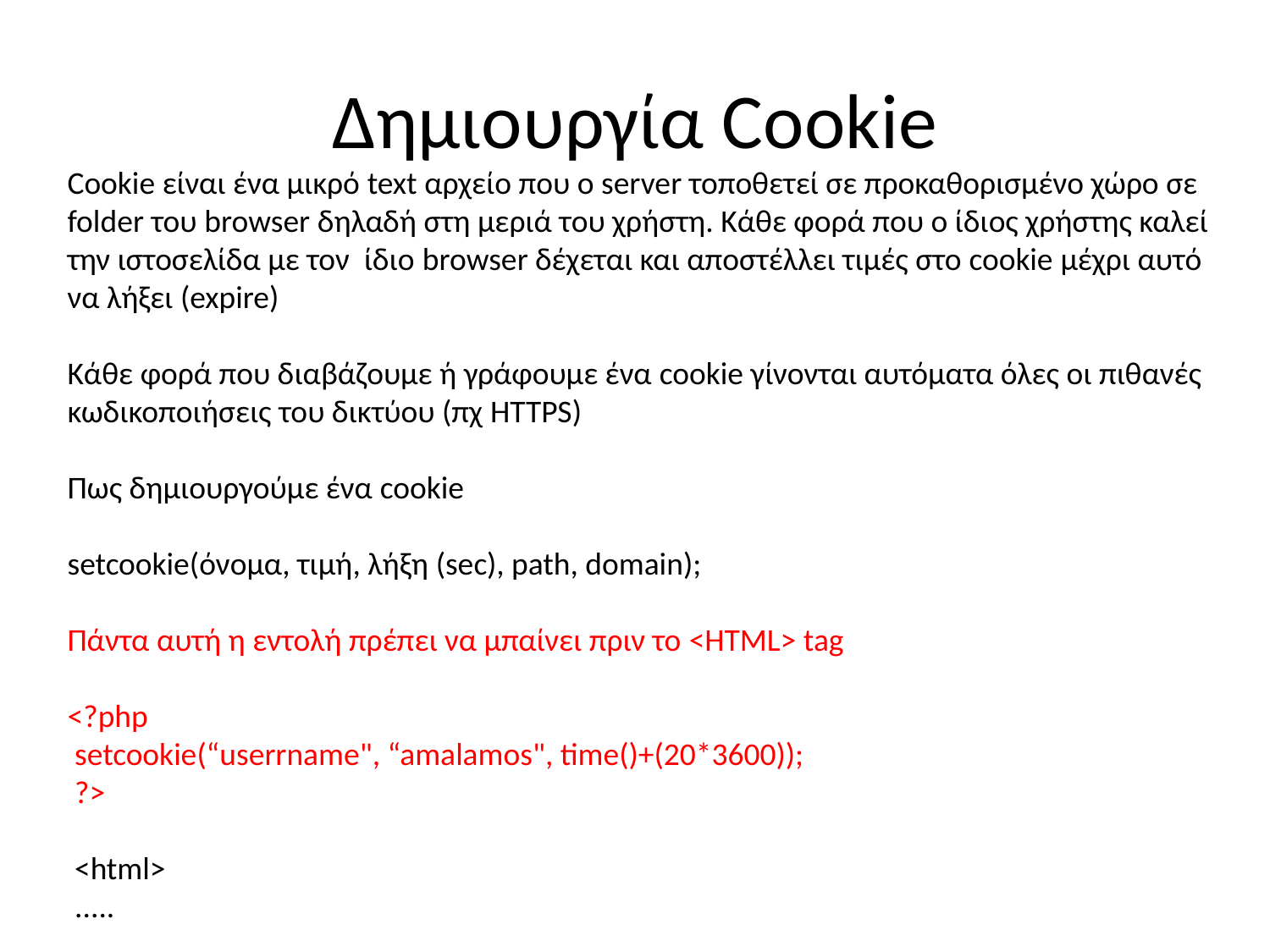

# Δημιουργία Cookie
Cookie είναι ένα μικρό text αρχείο που ο server τοποθετεί σε προκαθορισμένο χώρο σε folder του browser δηλαδή στη μεριά του χρήστη. Κάθε φορά που ο ίδιος χρήστης καλεί την ιστοσελίδα με τον  ίδιο browser δέχεται και αποστέλλει τιμές στο cookie μέχρι αυτό να λήξει (expire)

Κάθε φορά που διαβάζουμε ή γράφουμε ένα cookie γίνονται αυτόματα όλες οι πιθανές κωδικοποιήσεις του δικτύου (πχ HTTPS)

Πως δημιουργούμε ένα cookie

setcookie(όνομα, τιμή, λήξη (sec), path, domain);

Πάντα αυτή η εντολή πρέπει να μπαίνει πριν το <HTML> tag

<?php
 setcookie(“userrname", “amalamos", time()+(20*3600));
 ?>

 <html>
 .....